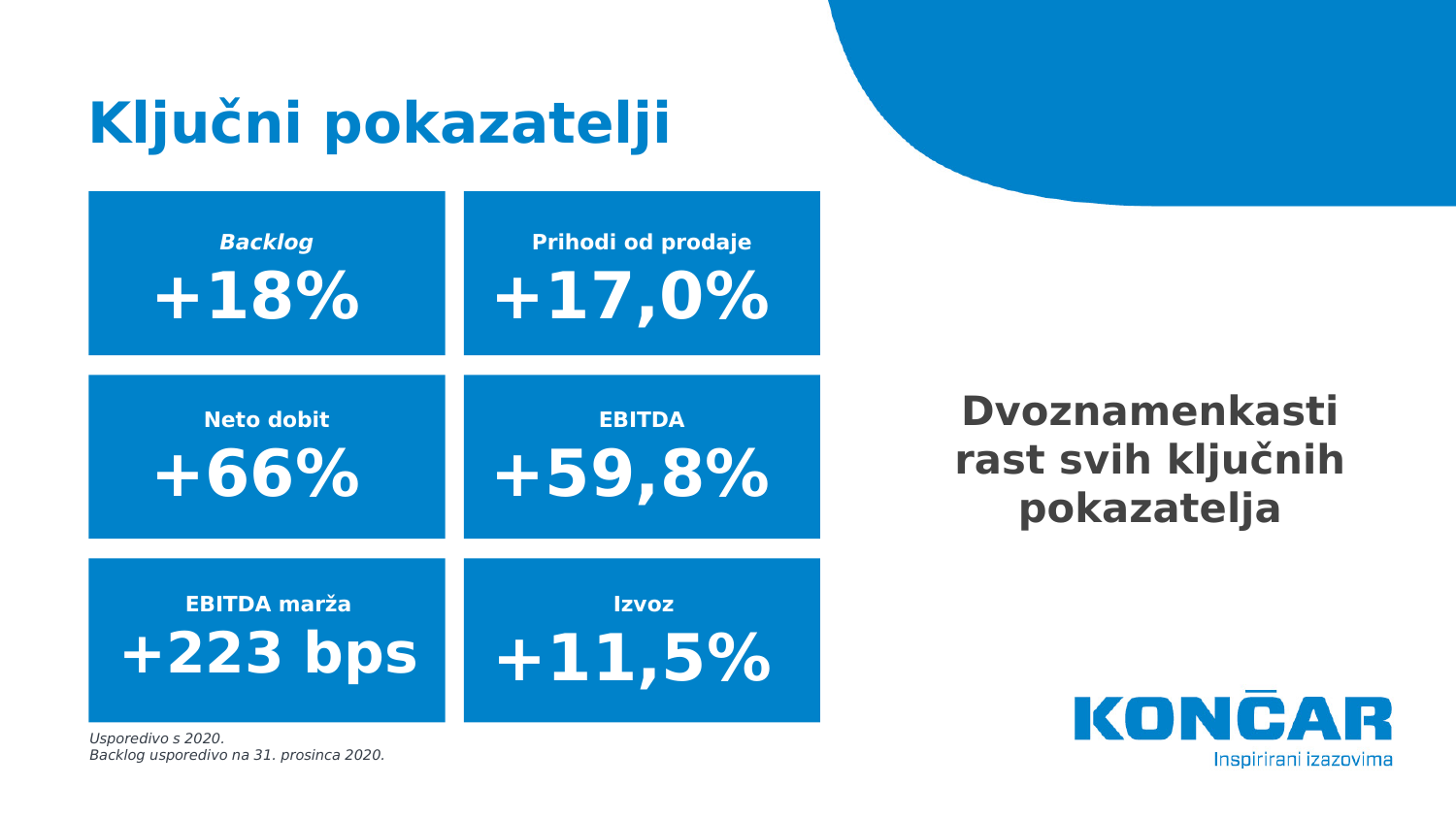

# Ključni pokazatelji

Backlog
+18%
Prihodi od prodaje
+17,0%

Dvoznamenkasti rast svih ključnih pokazatelja
Neto dobit
+66%
EBITDA
+59,8%

EBITDA marža
+223 bps
Izvoz
+11,5%
Usporedivo s 2020.
Backlog usporedivo na 31. prosinca 2020.